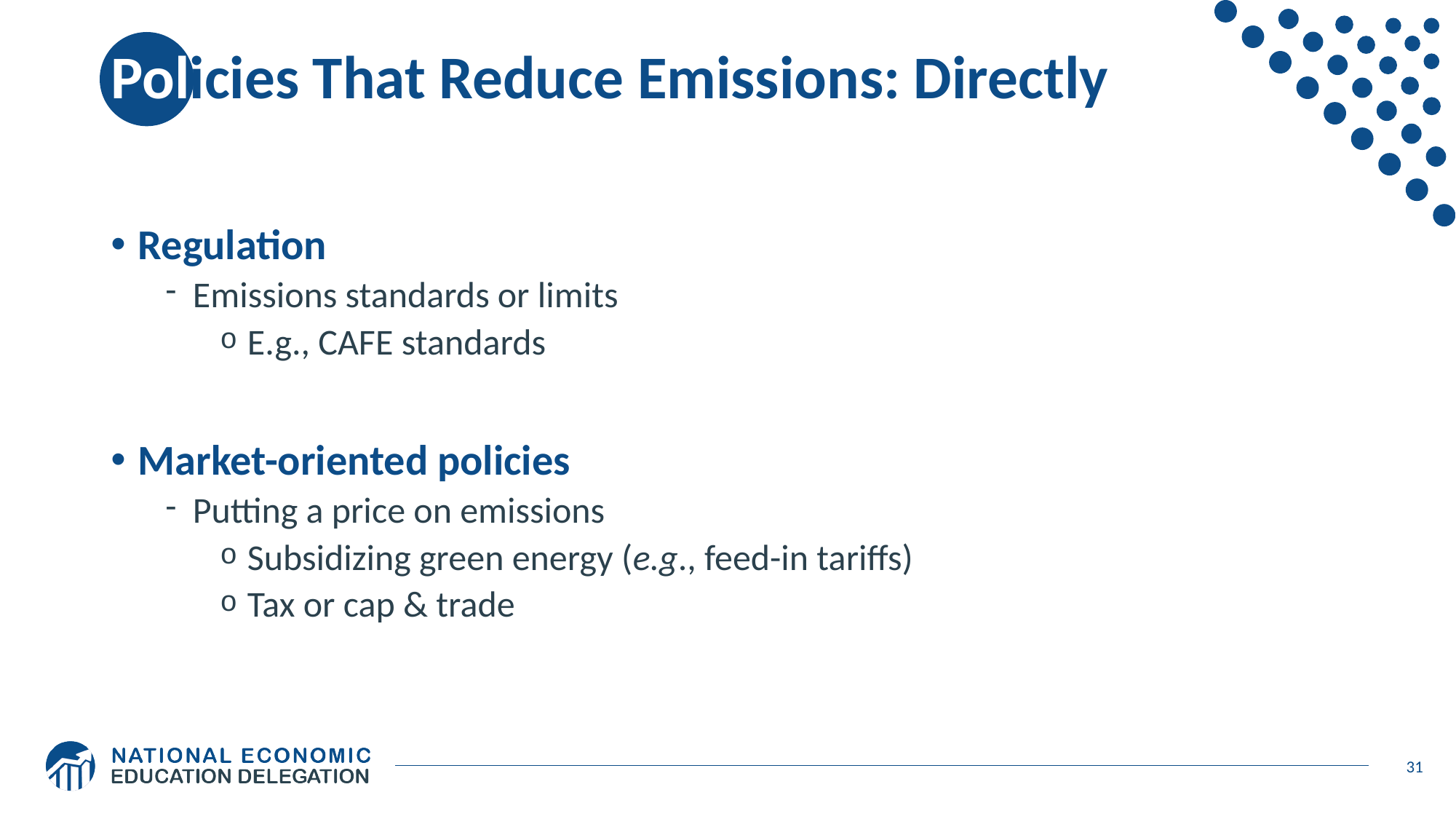

# Policies That Reduce Emissions: Directly
Regulation
Emissions standards or limits
E.g., CAFE standards

Market-oriented policies
Putting a price on emissions
Subsidizing green energy (e.g., feed-in tariffs)
Tax or cap & trade

31